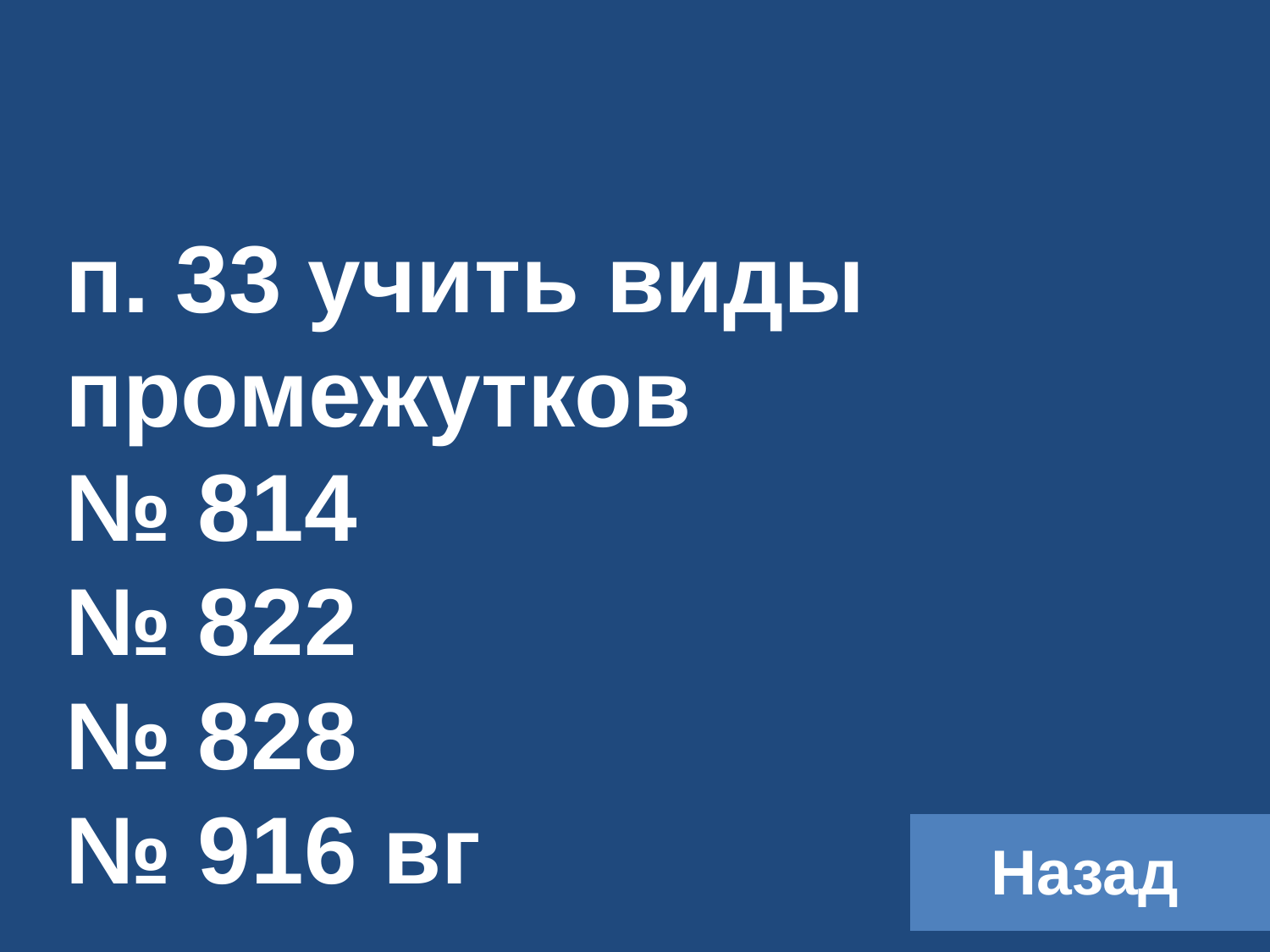

Домашнее задание.
п. 33 учить виды промежутков
№ 814
№ 822
№ 828
№ 916 вг

Назад